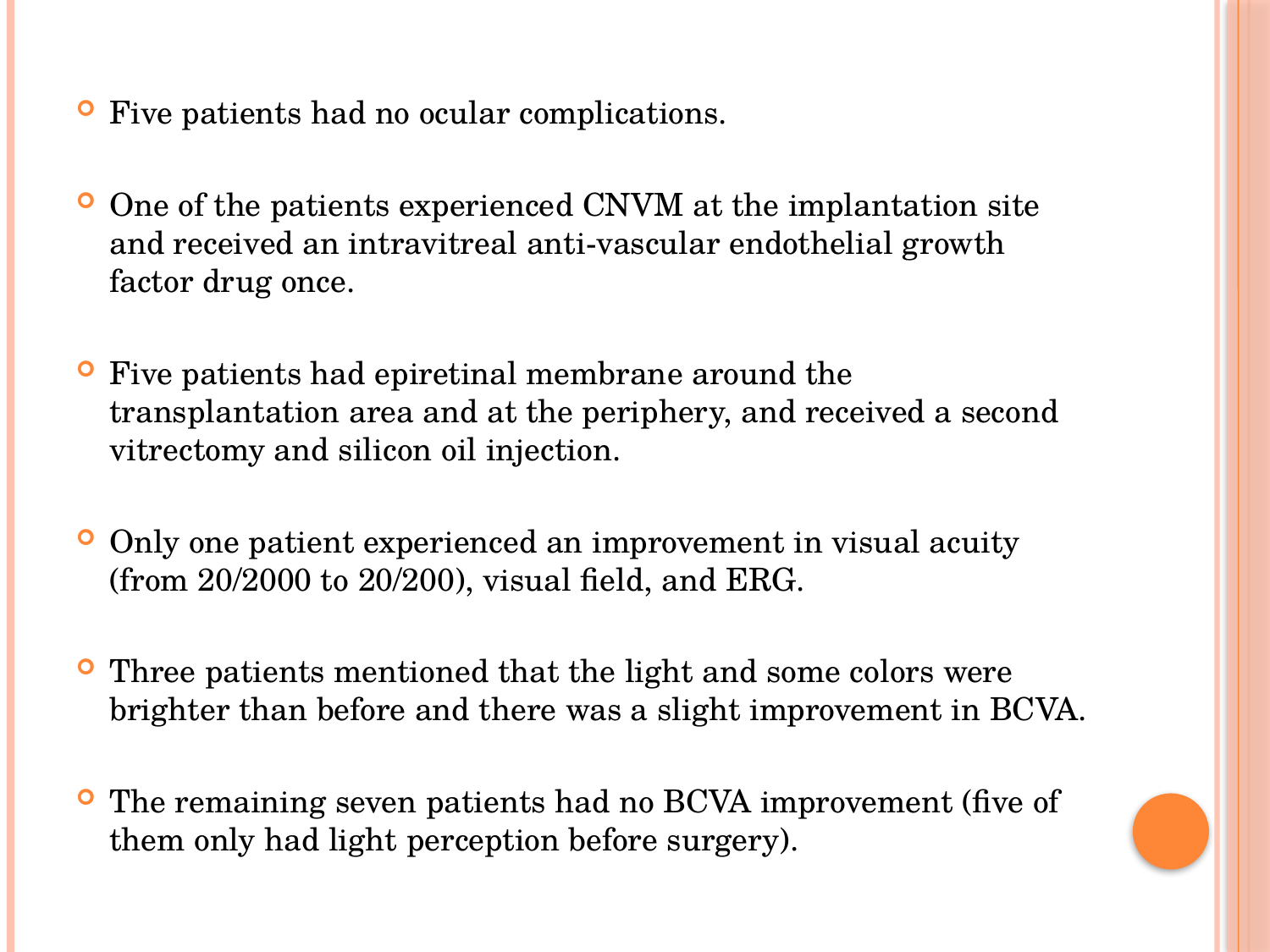

#
Five patients had no ocular complications.

One of the patients experienced CNVM at the implantation site and received an intravitreal anti-vascular endothelial growth factor drug once.

Five patients had epiretinal membrane around the transplantation area and at the periphery, and received a second vitrectomy and silicon oil injection.

Only one patient experienced an improvement in visual acuity (from 20/2000 to 20/200), visual field, and ERG.

Three patients mentioned that the light and some colors were brighter than before and there was a slight improvement in BCVA.

The remaining seven patients had no BCVA improvement (five of them only had light perception before surgery).